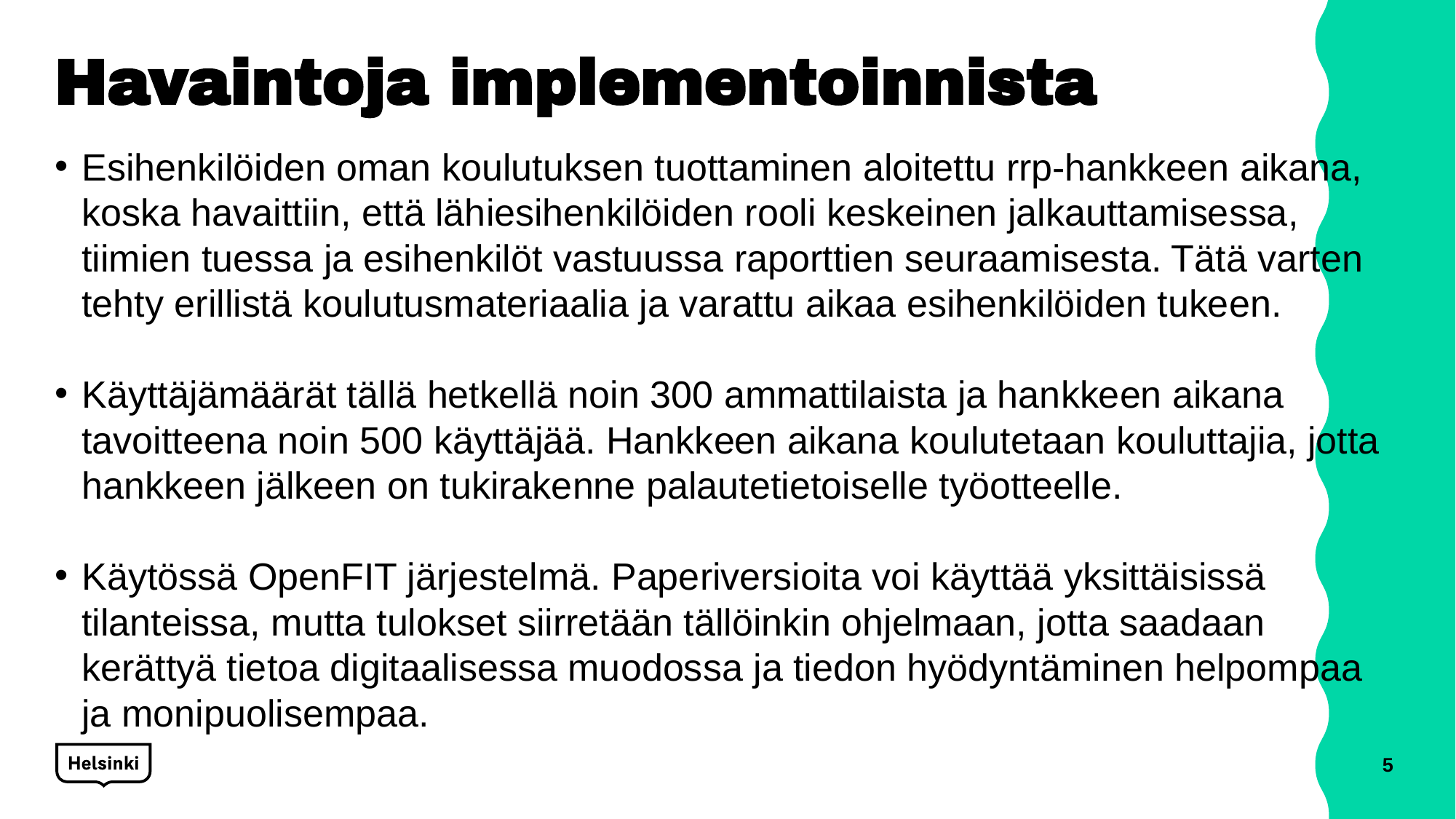

# Havaintoja implementoinnista
Esihenkilöiden oman koulutuksen tuottaminen aloitettu rrp-hankkeen aikana, koska havaittiin, että lähiesihenkilöiden rooli keskeinen jalkauttamisessa, tiimien tuessa ja esihenkilöt vastuussa raporttien seuraamisesta. Tätä varten tehty erillistä koulutusmateriaalia ja varattu aikaa esihenkilöiden tukeen.

Käyttäjämäärät tällä hetkellä noin 300 ammattilaista ja hankkeen aikana tavoitteena noin 500 käyttäjää. Hankkeen aikana koulutetaan kouluttajia, jotta hankkeen jälkeen on tukirakenne palautetietoiselle työotteelle.

Käytössä OpenFIT järjestelmä. Paperiversioita voi käyttää yksittäisissä tilanteissa, mutta tulokset siirretään tällöinkin ohjelmaan, jotta saadaan kerättyä tietoa digitaalisessa muodossa ja tiedon hyödyntäminen helpompaa ja monipuolisempaa.

5